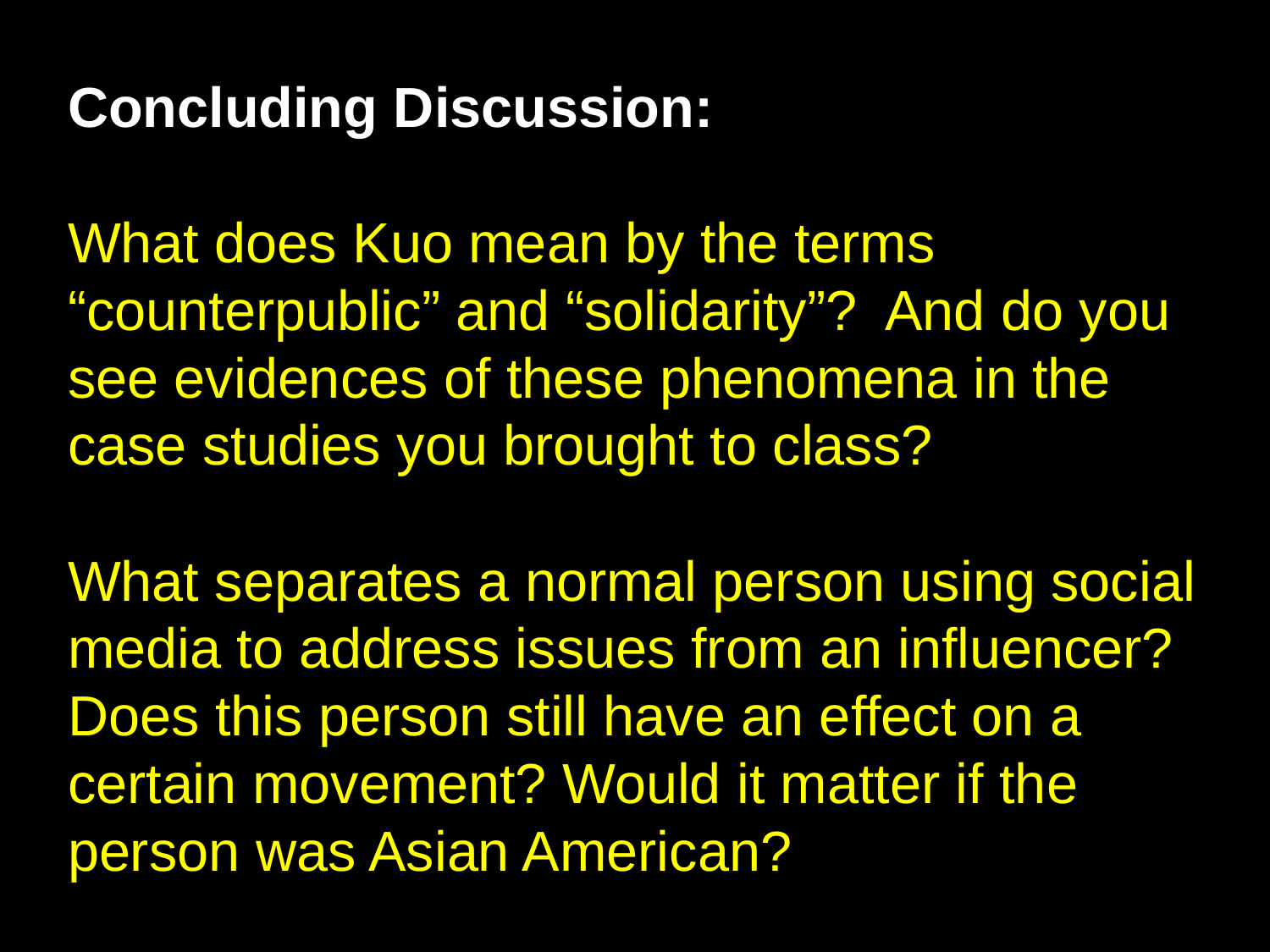

Concluding Discussion:

What does Kuo mean by the terms “counterpublic” and “solidarity”?  And do you see evidences of these phenomena in the case studies you brought to class?

What separates a normal person using social media to address issues from an influencer? Does this person still have an effect on a certain movement? Would it matter if the person was Asian American?